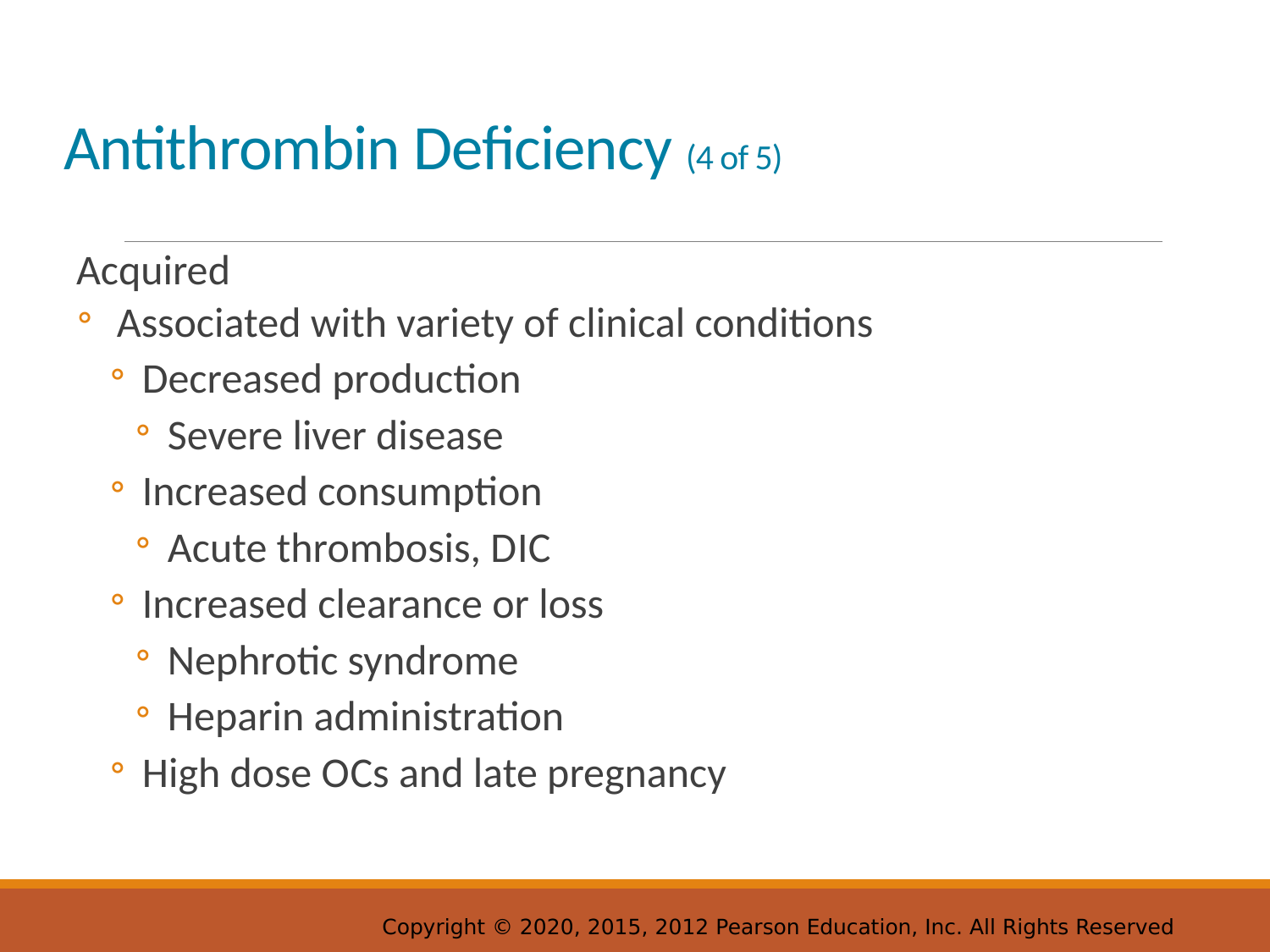

# Antithrombin Deficiency (4 of 5)
Acquired
Associated with variety of clinical conditions
Decreased production
Severe liver disease
Increased consumption
Acute thrombosis, D I C
Increased clearance or loss
Nephrotic syndrome
Heparin administration
High dose O Cs and late pregnancy